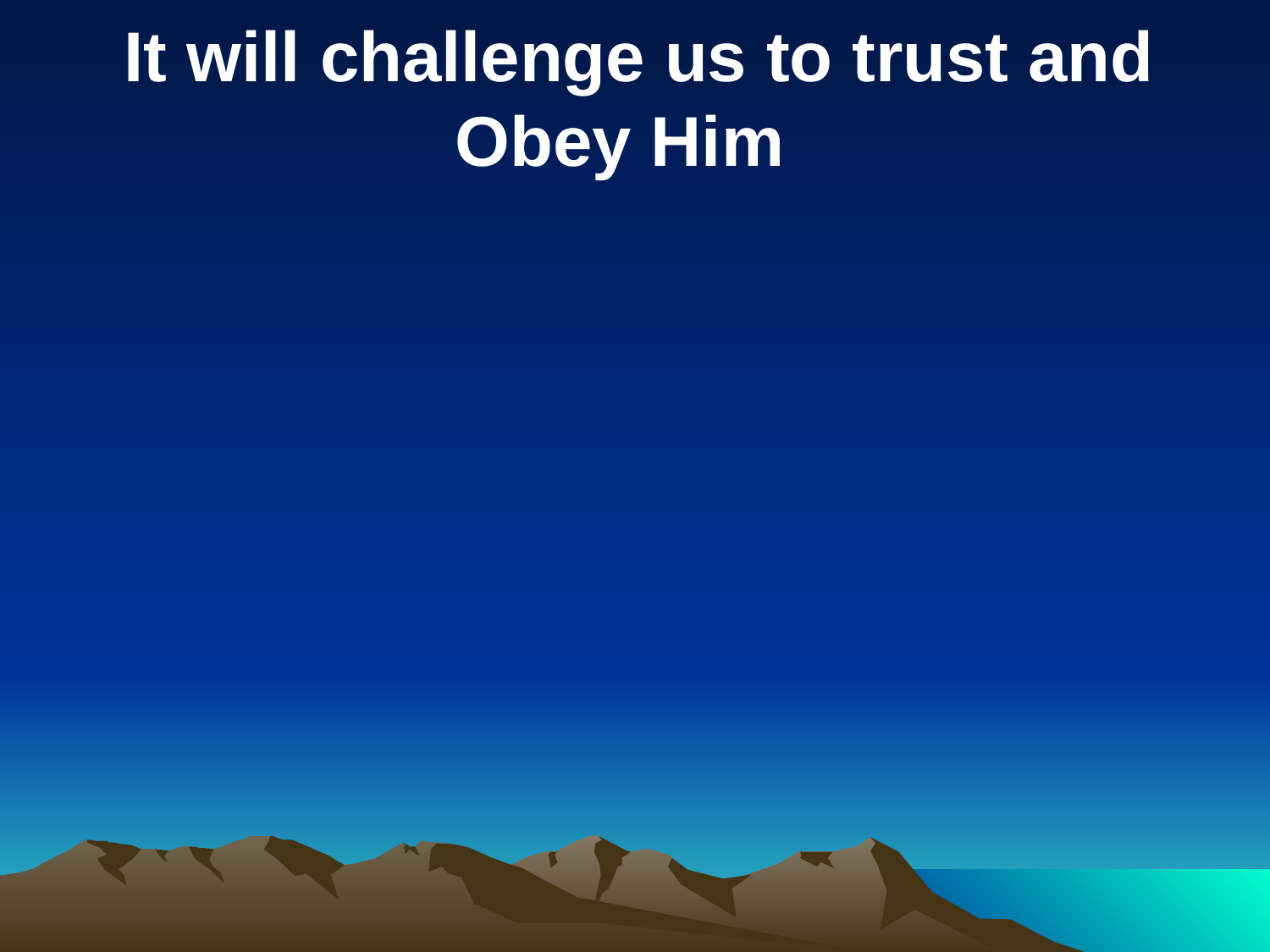

It will challenge us to trust and Obey Him